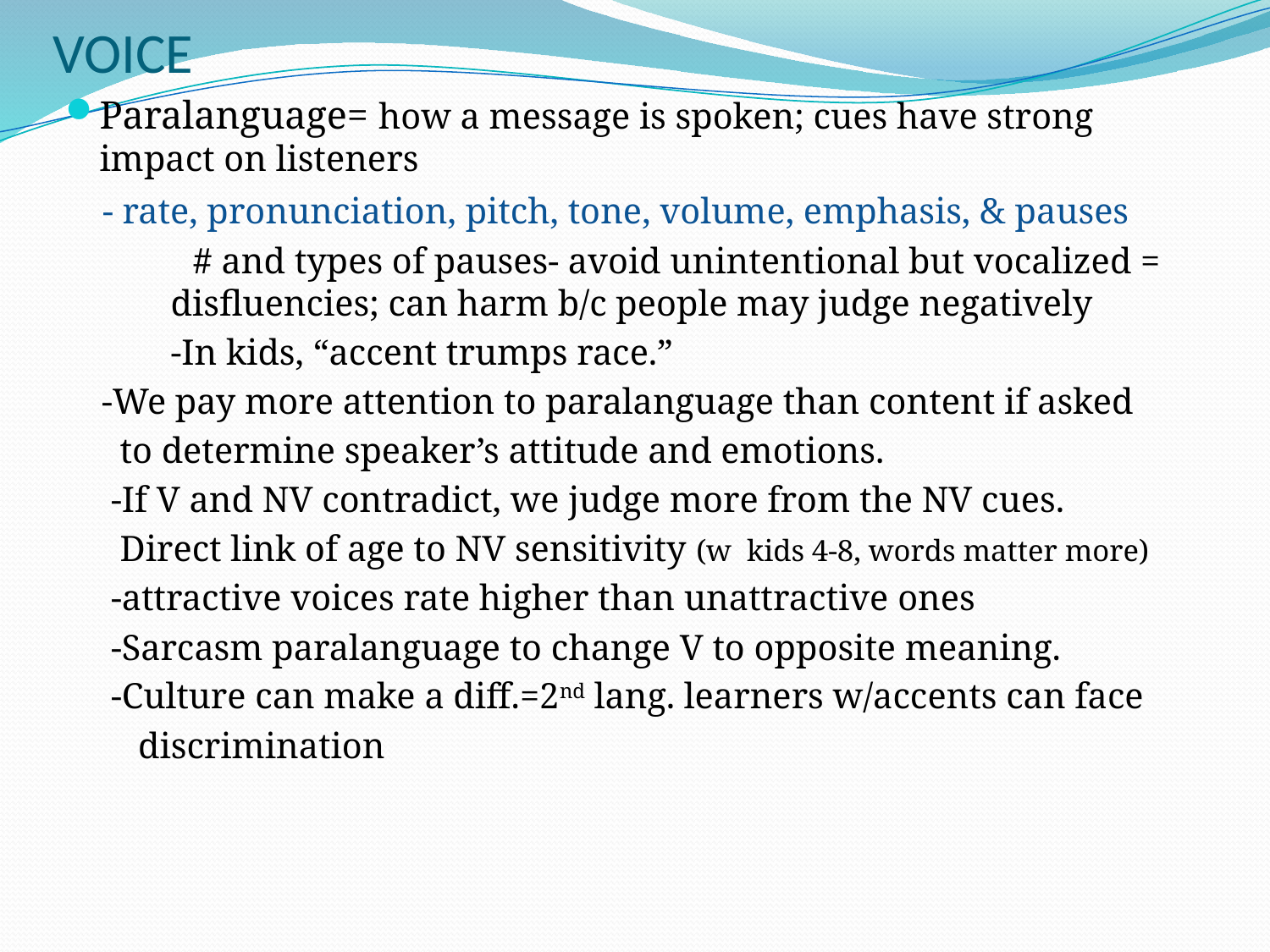

# VOICE
Paralanguage= how a message is spoken; cues have strong impact on listeners
    - rate, pronunciation, pitch, tone, volume, emphasis, & pauses
              # and types of pauses- avoid unintentional but vocalized = 	disfluencies; can harm b/c people may judge negatively
	-In kids, “accent trumps race.”
    -We pay more attention to paralanguage than content if asked
      to determine speaker’s attitude and emotions.
     -If V and NV contradict, we judge more from the NV cues.
      Direct link of age to NV sensitivity (w  kids 4-8, words matter more)
     -attractive voices rate higher than unattractive ones
     -Sarcasm paralanguage to change V to opposite meaning.
     -Culture can make a diff.=2nd lang. learners w/accents can face
        discrimination